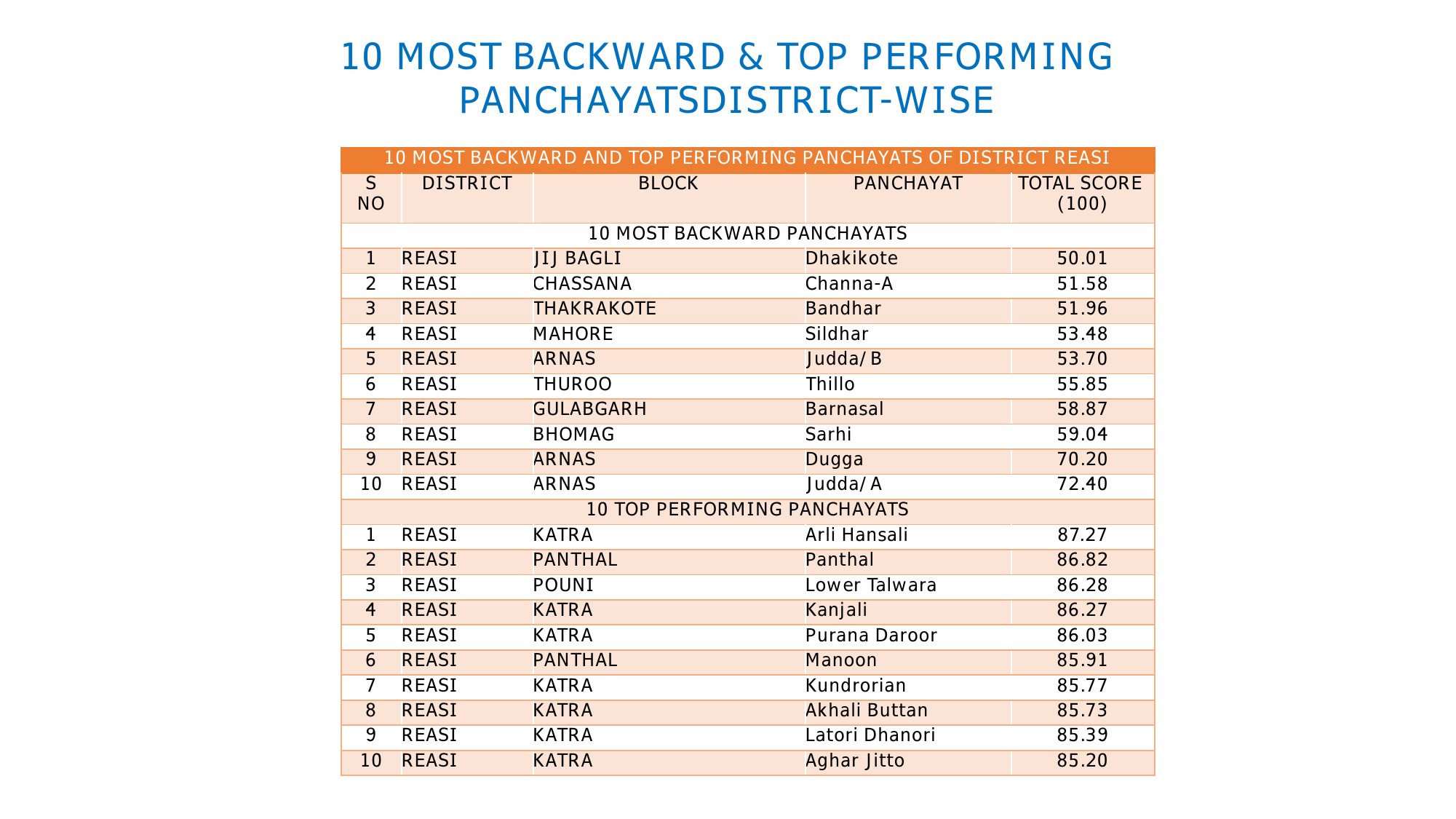

10 MOST BACKWARD & TOP PERFORMING PANCHAYATSDISTRICT-WISE
| 10 MOST BACKWARD AND TOP PERFORMING PANCHAYATS OF DISTRICT REASI |  |  |  |  |
| --- | --- | --- | --- | --- |
| S NO | DISTRICT | BLOCK | PANCHAYAT | TOTAL SCORE (100) |
| 10 MOST BACKWARD PANCHAYATS |  |  |  |  |
| 1 | REASI | JIJ BAGLI | Dhakikote | 50.01 |
| 2 | REASI | CHASSANA | Channa-A | 51.58 |
| 3 | REASI | THAKRAKOTE | Bandhar | 51.96 |
| 4 | REASI | MAHORE | Sildhar | 53.48 |
| 5 | REASI | ARNAS | Judda/B | 53.70 |
| 6 | REASI | THUROO | Thillo | 55.85 |
| 7 | REASI | GULABGARH | Barnasal | 58.87 |
| 8 | REASI | BHOMAG | Sarhi | 59.04 |
| 9 | REASI | ARNAS | Dugga | 70.20 |
| 10 | REASI | ARNAS | Judda/A | 72.40 |
| 10 TOP PERFORMING PANCHAYATS |  |  |  |  |
| 1 | REASI | KATRA | Arli Hansali | 87.27 |
| 2 | REASI | PANTHAL | Panthal | 86.82 |
| 3 | REASI | POUNI | Lower Talwara | 86.28 |
| 4 | REASI | KATRA | Kanjali | 86.27 |
| 5 | REASI | KATRA | Purana Daroor | 86.03 |
| 6 | REASI | PANTHAL | Manoon | 85.91 |
| 7 | REASI | KATRA | Kundrorian | 85.77 |
| 8 | REASI | KATRA | Akhali Buttan | 85.73 |
| 9 | REASI | KATRA | Latori Dhanori | 85.39 |
| 10 | REASI | KATRA | Aghar Jitto | 85.20 |